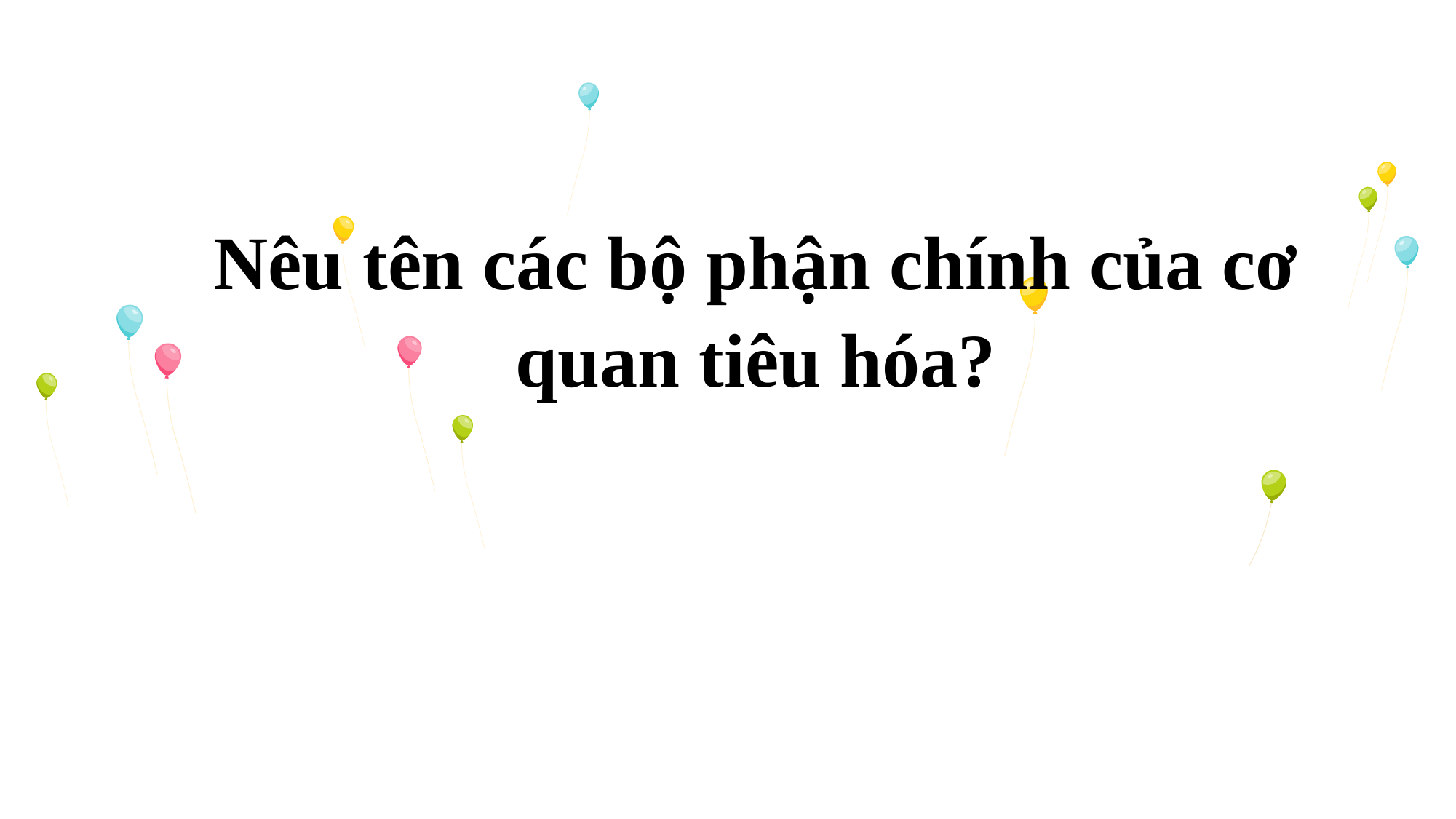

Nêu tên các bộ phận chính của cơ quan tiêu hóa?